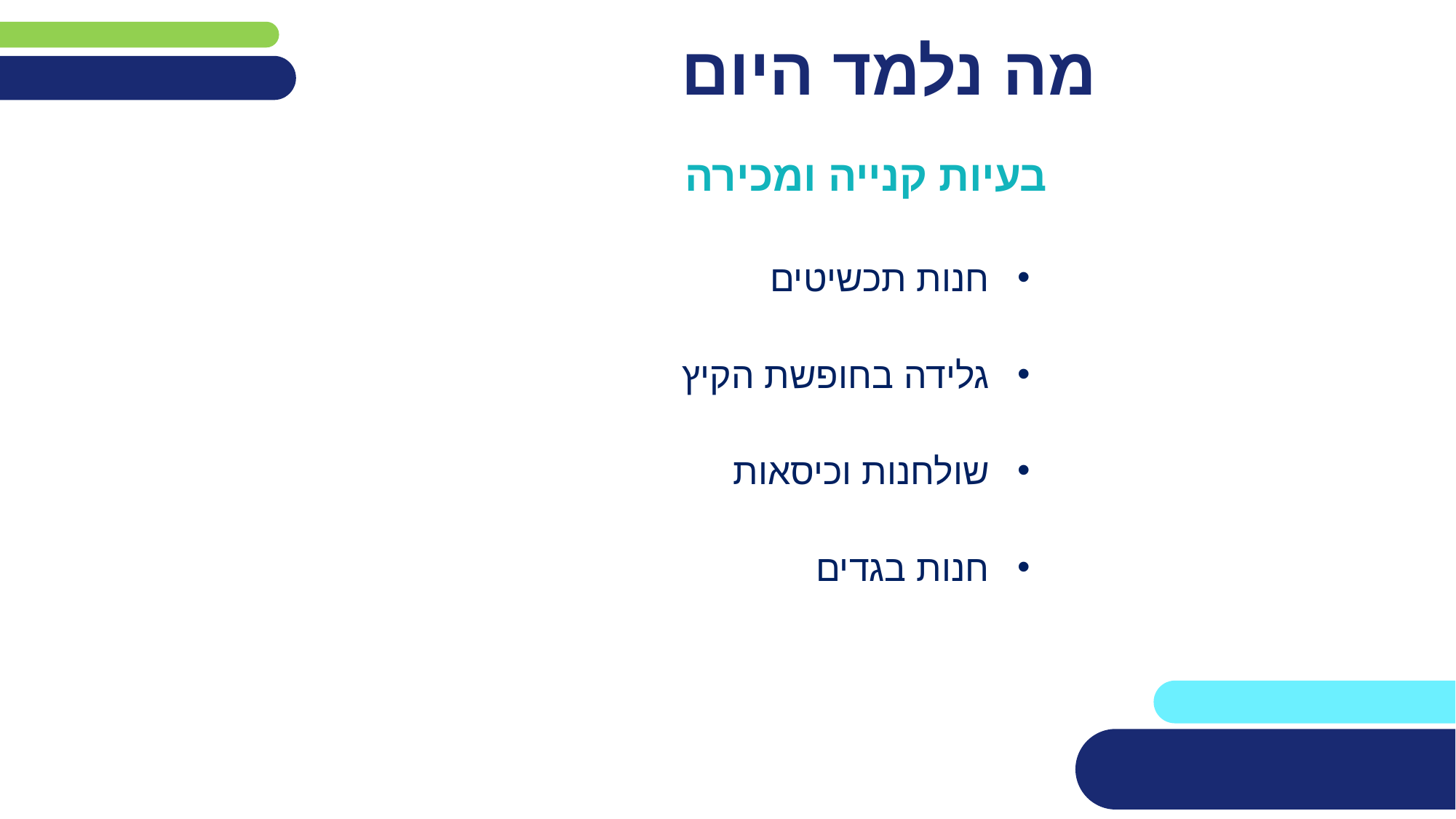

# מה נלמד היום
בעיות קנייה ומכירה
חנות תכשיטים
גלידה בחופשת הקיץ
שולחנות וכיסאות
חנות בגדים